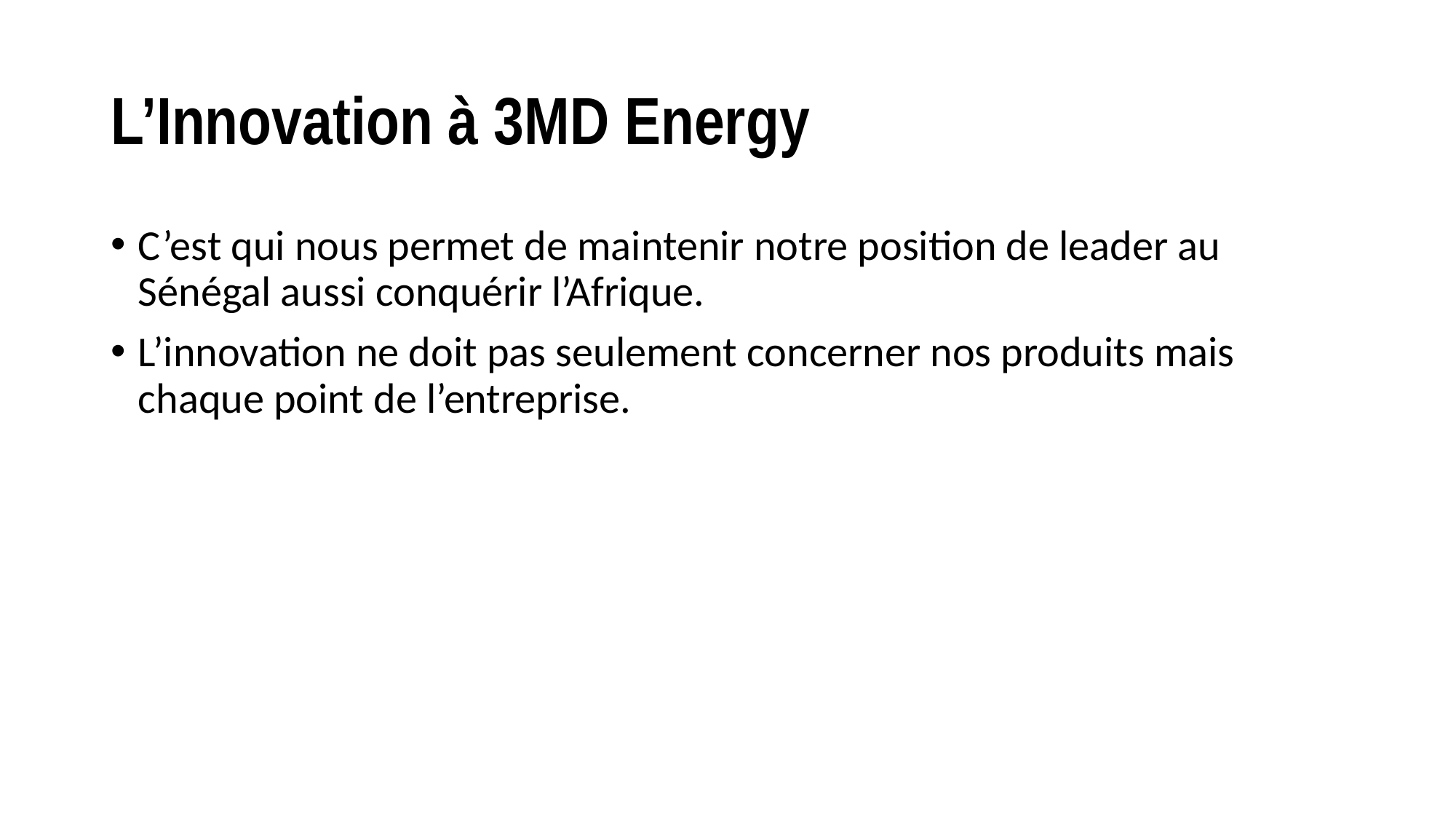

# L’Innovation à 3MD Energy
C’est qui nous permet de maintenir notre position de leader au Sénégal aussi conquérir l’Afrique.
L’innovation ne doit pas seulement concerner nos produits mais  chaque point de l’entreprise.